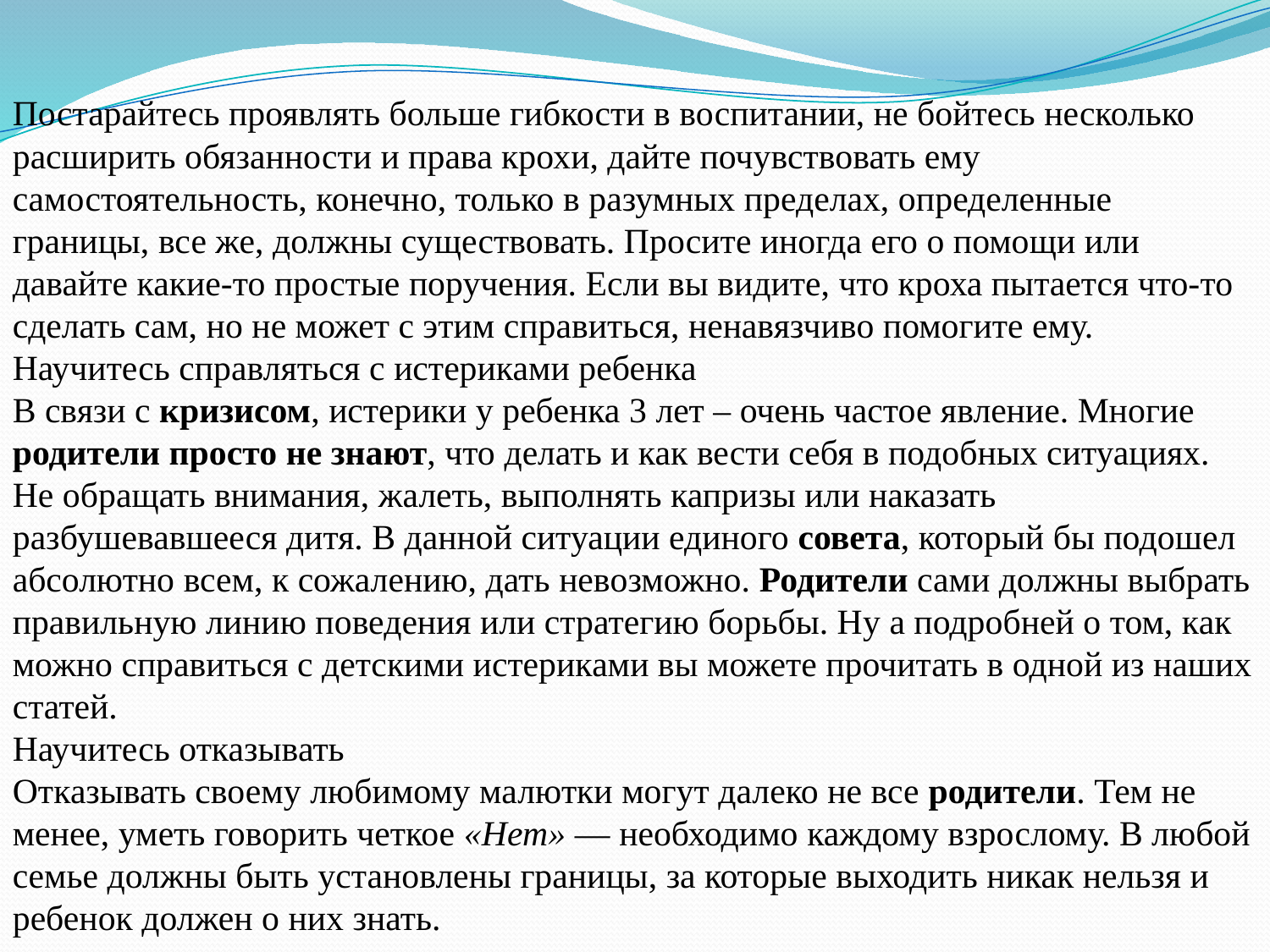

Постарайтесь проявлять больше гибкости в воспитании, не бойтесь несколько расширить обязанности и права крохи, дайте почувствовать ему самостоятельность, конечно, только в разумных пределах, определенные границы, все же, должны существовать. Просите иногда его о помощи или давайте какие-то простые поручения. Если вы видите, что кроха пытается что-то сделать сам, но не может с этим справиться, ненавязчиво помогите ему.
Научитесь справляться с истериками ребенка
В связи с кризисом, истерики у ребенка 3 лет – очень частое явление. Многие родители просто не знают, что делать и как вести себя в подобных ситуациях. Не обращать внимания, жалеть, выполнять капризы или наказать разбушевавшееся дитя. В данной ситуации единого совета, который бы подошел абсолютно всем, к сожалению, дать невозможно. Родители сами должны выбрать правильную линию поведения или стратегию борьбы. Ну а подробней о том, как можно справиться с детскими истериками вы можете прочитать в одной из наших статей.
Научитесь отказывать
Отказывать своему любимому малютки могут далеко не все родители. Тем не менее, уметь говорить четкое «Нет» — необходимо каждому взрослому. В любой семье должны быть установлены границы, за которые выходить никак нельзя и ребенок должен о них знать.